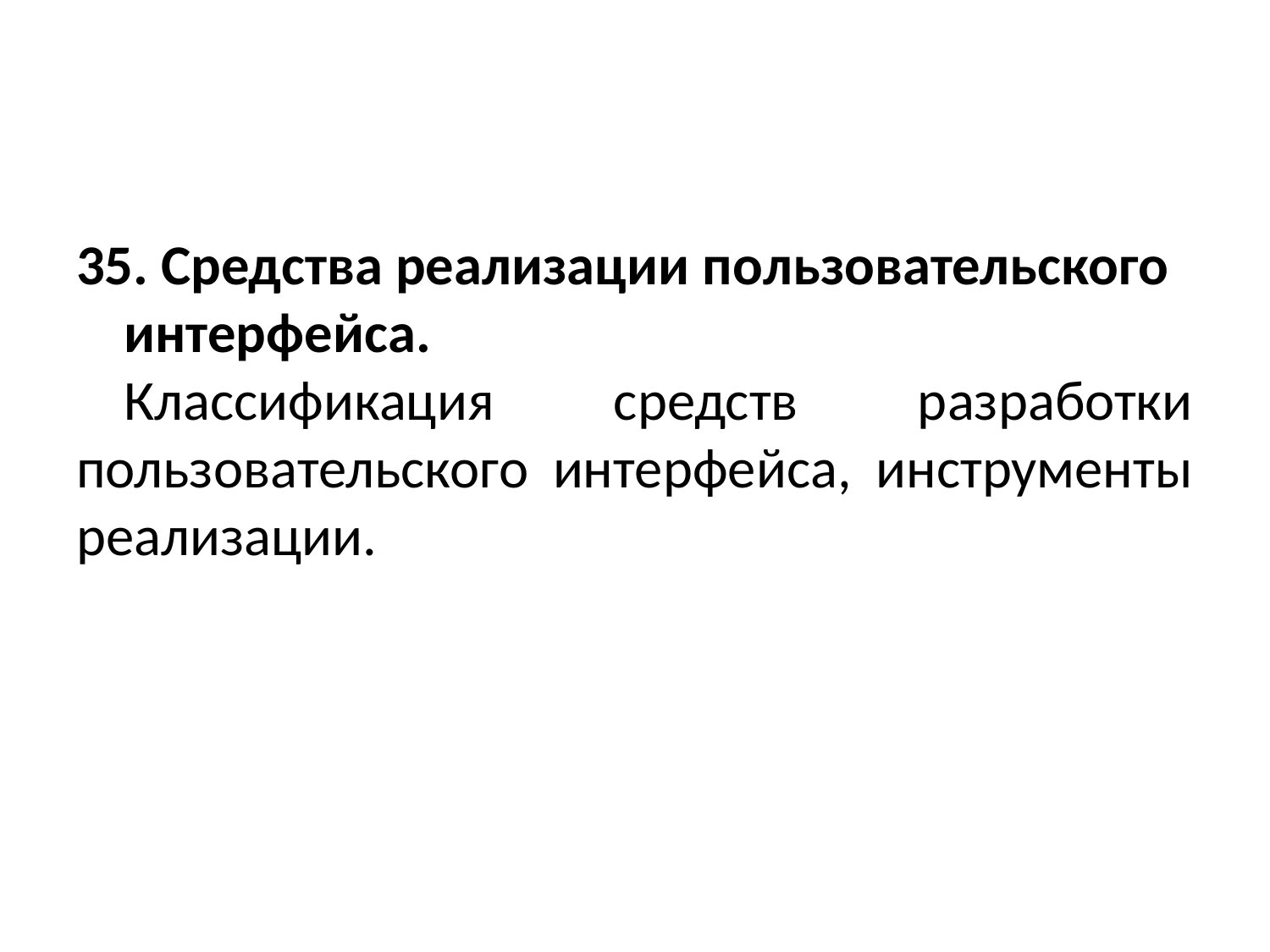

#
35. Средства реализации пользовательского интерфейса.
Классификация средств разработки пользовательского интерфейса, инструменты реализации.